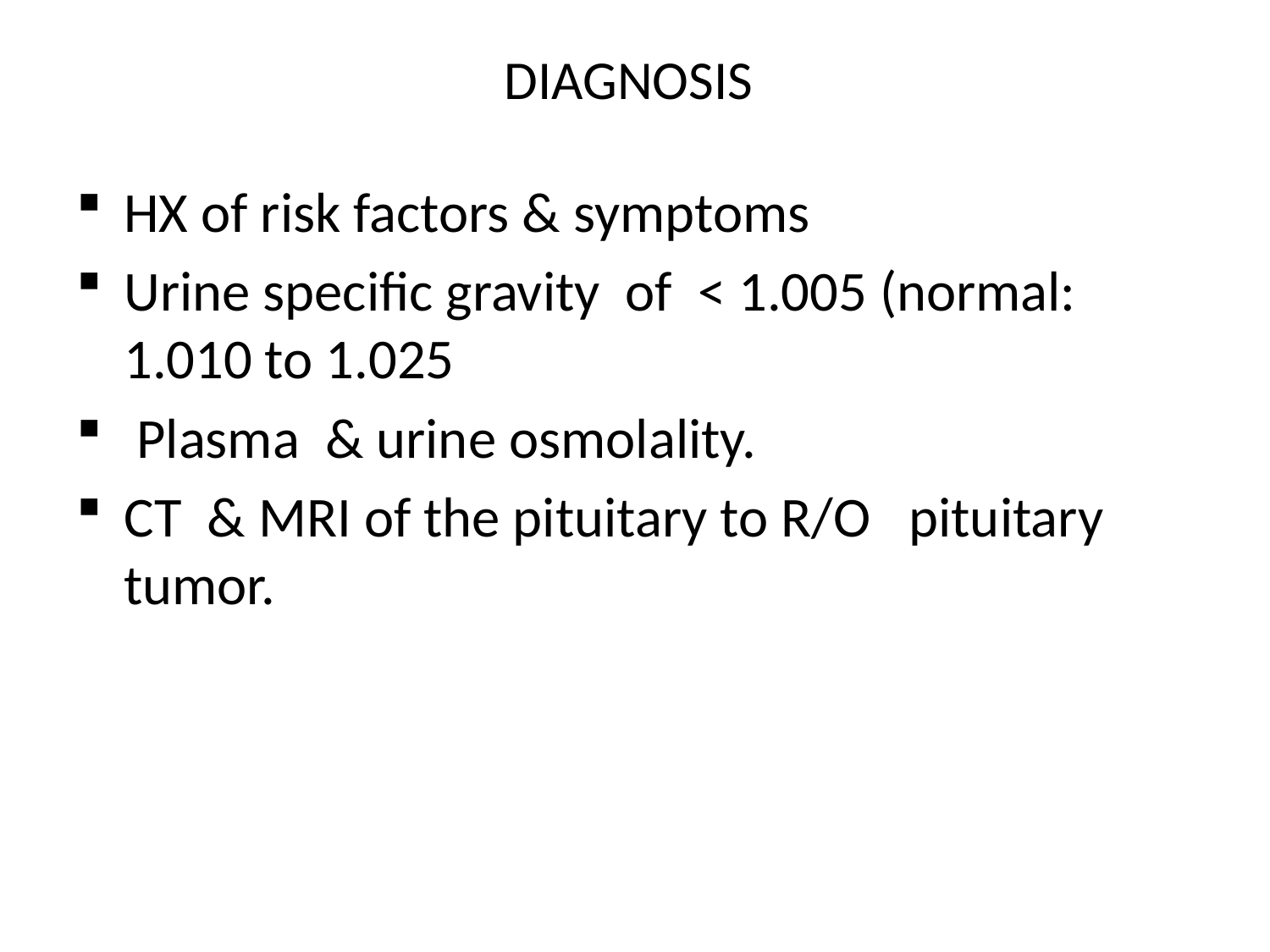

# DIAGNOSIS
HX of risk factors & symptoms
Urine specific gravity  of  < 1.005 (normal: 1.010 to 1.025
 Plasma  & urine osmolality.
CT  & MRI of the pituitary to R/O   pituitary tumor.